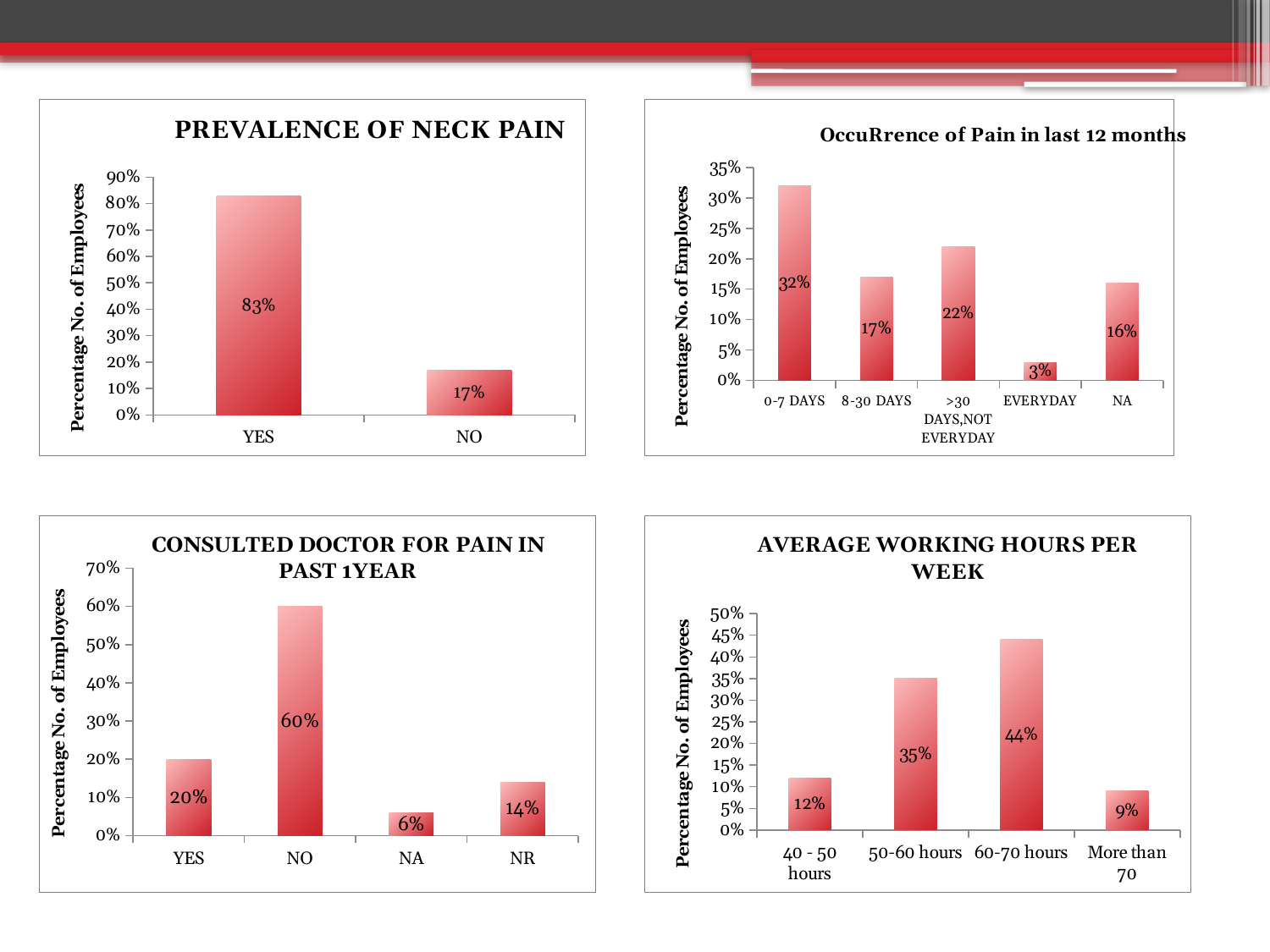

### Chart: PREVALENCE OF NECK PAIN

| Category |  |
|---|---|
| YES | 0.83 |
| NO | 0.17 |

### Chart: OccuRrence of Pain in last 12 months

| Category |  |
|---|---|
| 0-7 DAYS | 0.32 |
| 8-30 DAYS | 0.17 |
| >30 DAYS,NOT EVERYDAY | 0.22 |
| EVERYDAY | 0.03 |
| NA | 0.16 |

### Chart: CONSULTED DOCTOR FOR PAIN IN PAST 1YEAR

| Category |  |
|---|---|
| YES | 0.2 |
| NO | 0.6000000000000006 |
| NA | 0.060000000000000074 |
| NR | 0.14 |

### Chart: AVERAGE WORKING HOURS PER WEEK

| Category |  |
|---|---|
| 40 - 50 hours | 0.12 |
| 50-60 hours | 0.35 |
| 60-70 hours | 0.44 |
| More than 70 | 0.09 |